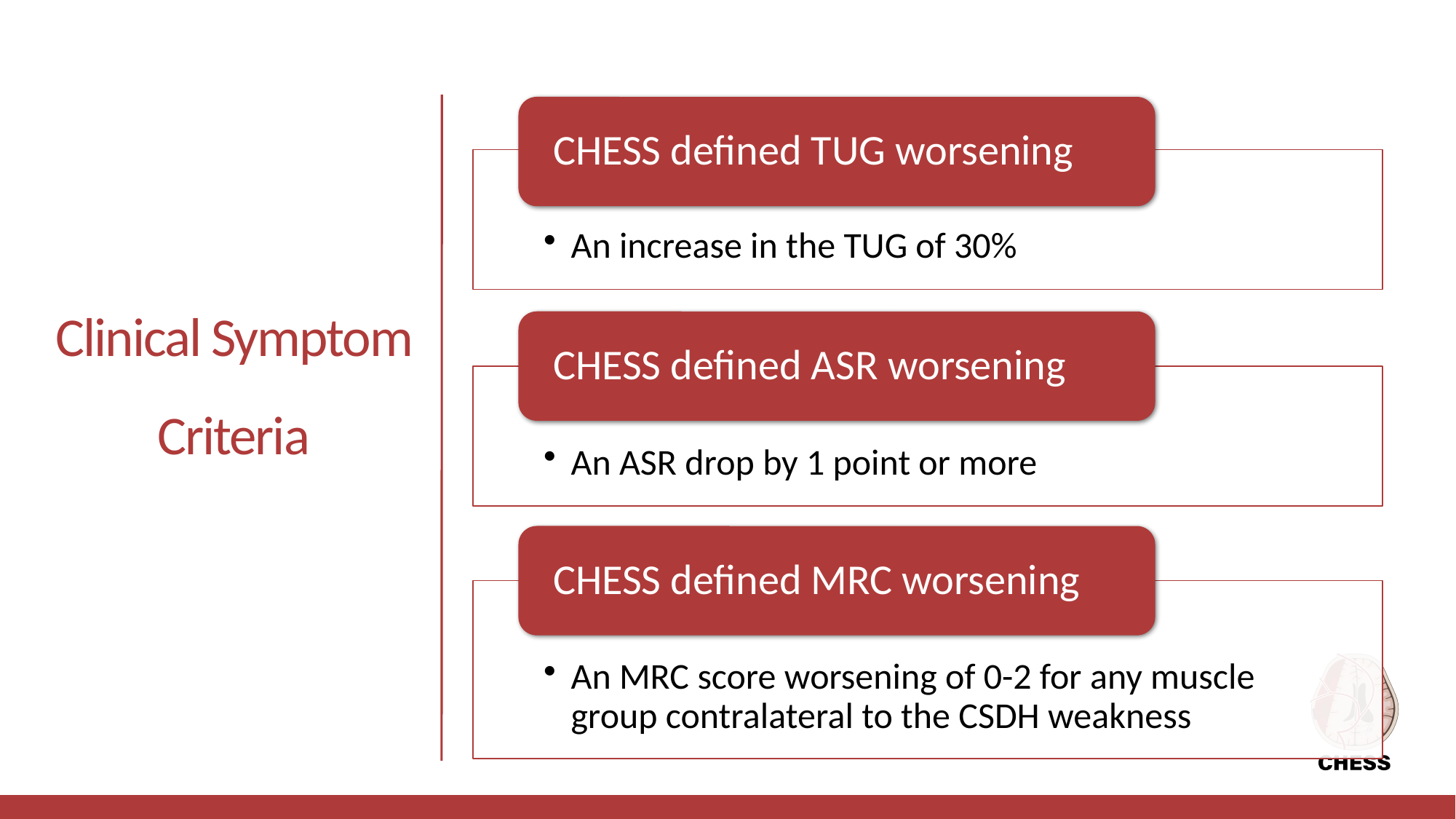

An increase in the TUG of 30%
CHESS defined TUG worsening
An ASR drop by 1 point or more
CHESS defined ASR worsening
An MRC score worsening of 0-2 for any muscle group contralateral to the CSDH weakness
CHESS defined MRC worsening
# Clinical Symptom Criteria